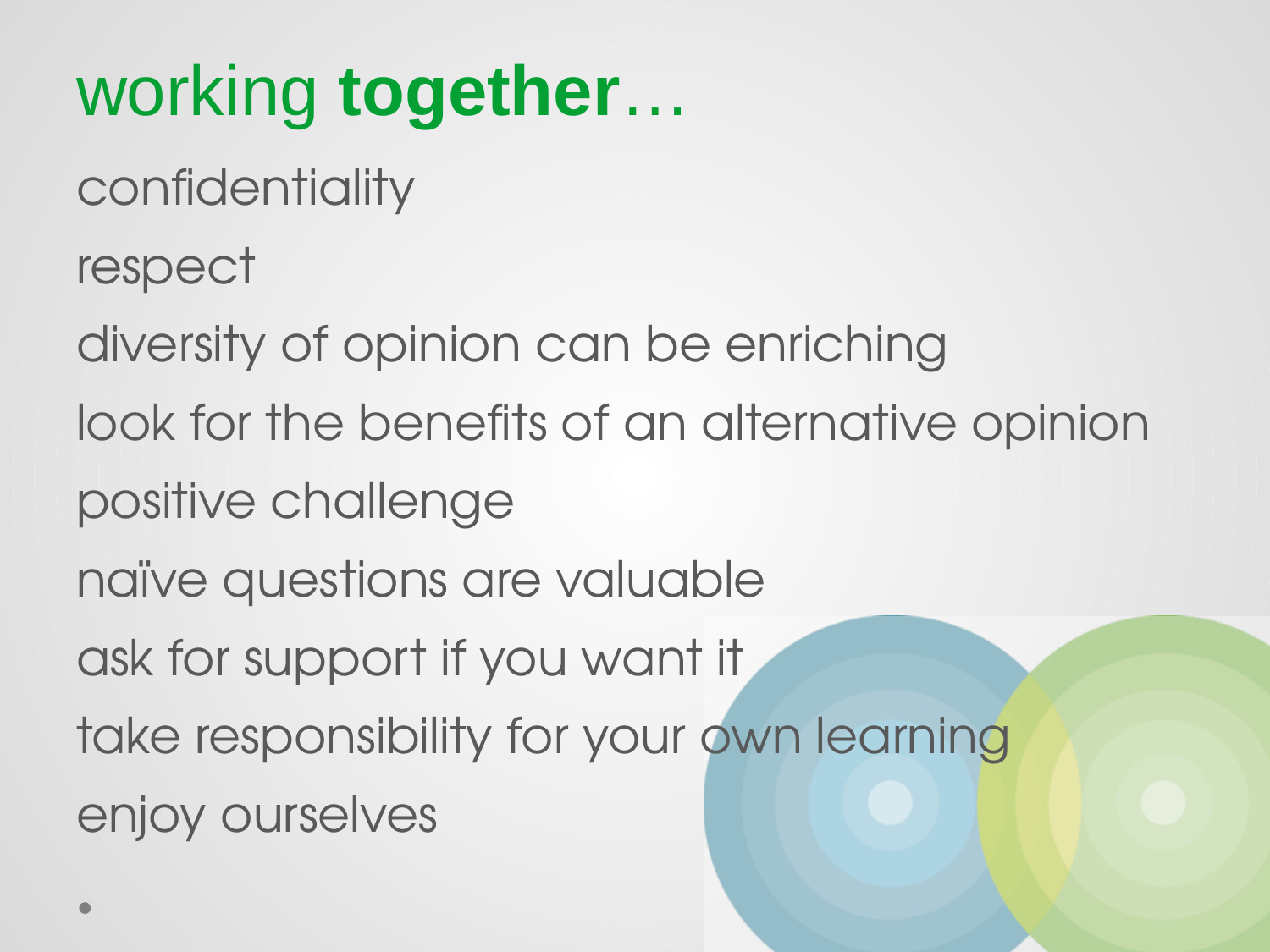

# working together…
confidentiality
respect
diversity of opinion can be enriching
look for the benefits of an alternative opinion
positive challenge
naïve questions are valuable
ask for support if you want it
take responsibility for your own learning
enjoy ourselves